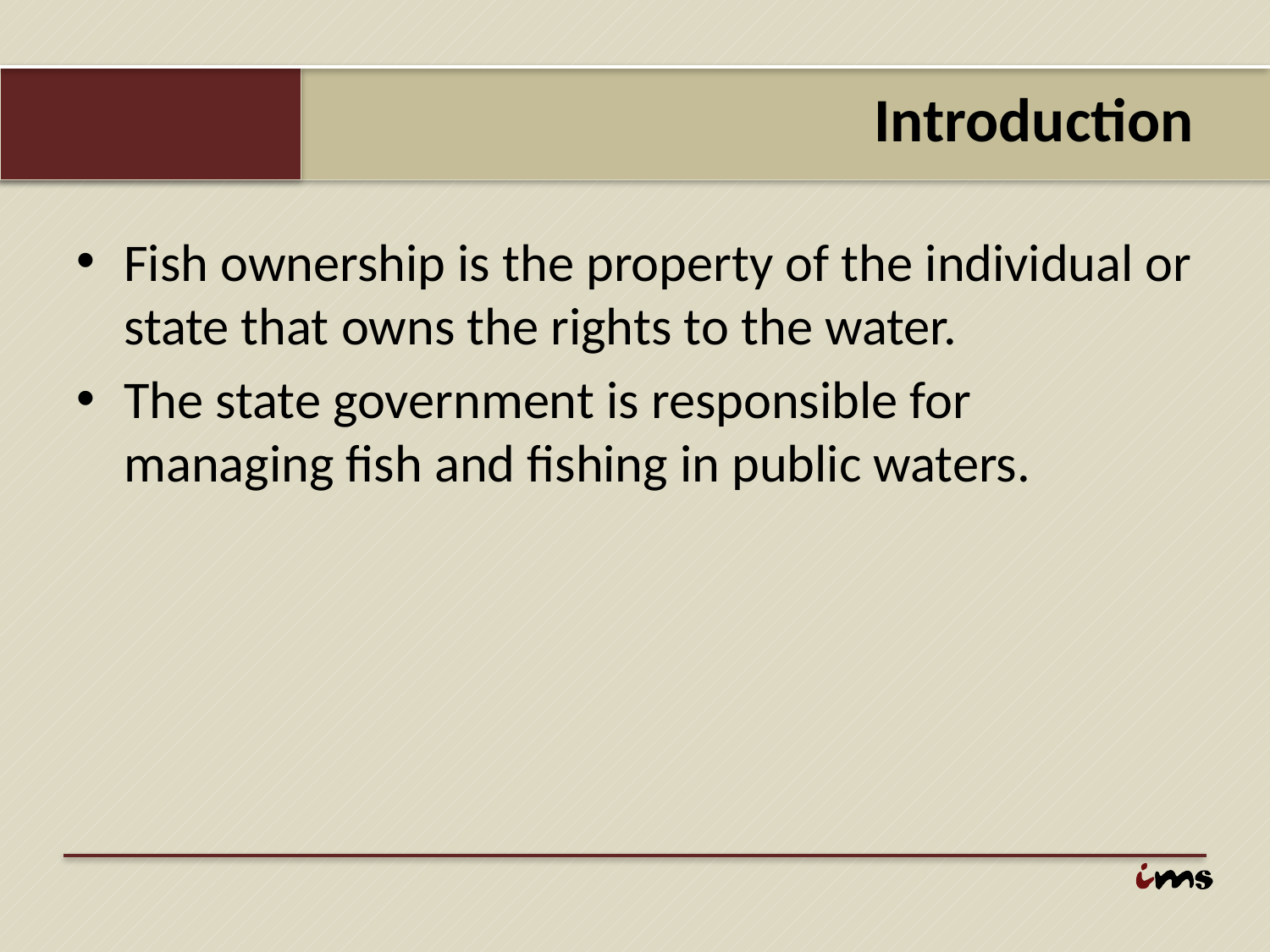

# Introduction
Fish ownership is the property of the individual or state that owns the rights to the water.
The state government is responsible for managing fish and fishing in public waters.